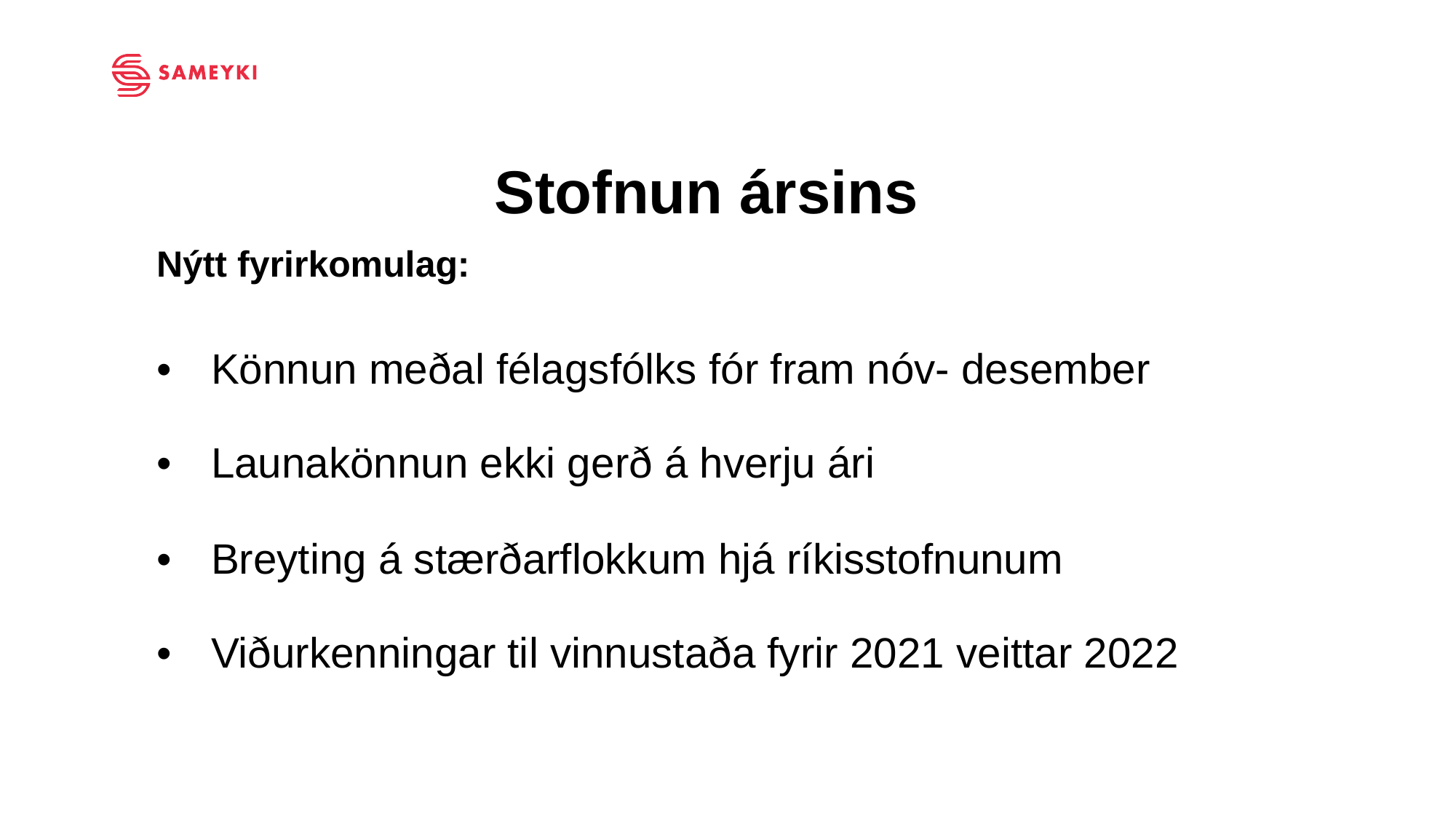

Stofnun ársins
Nýtt fyrirkomulag:
Könnun meðal félagsfólks fór fram nóv- desember
Launakönnun ekki gerð á hverju ári
Breyting á stærðarflokkum hjá ríkisstofnunum
Viðurkenningar til vinnustaða fyrir 2021 veittar 2022